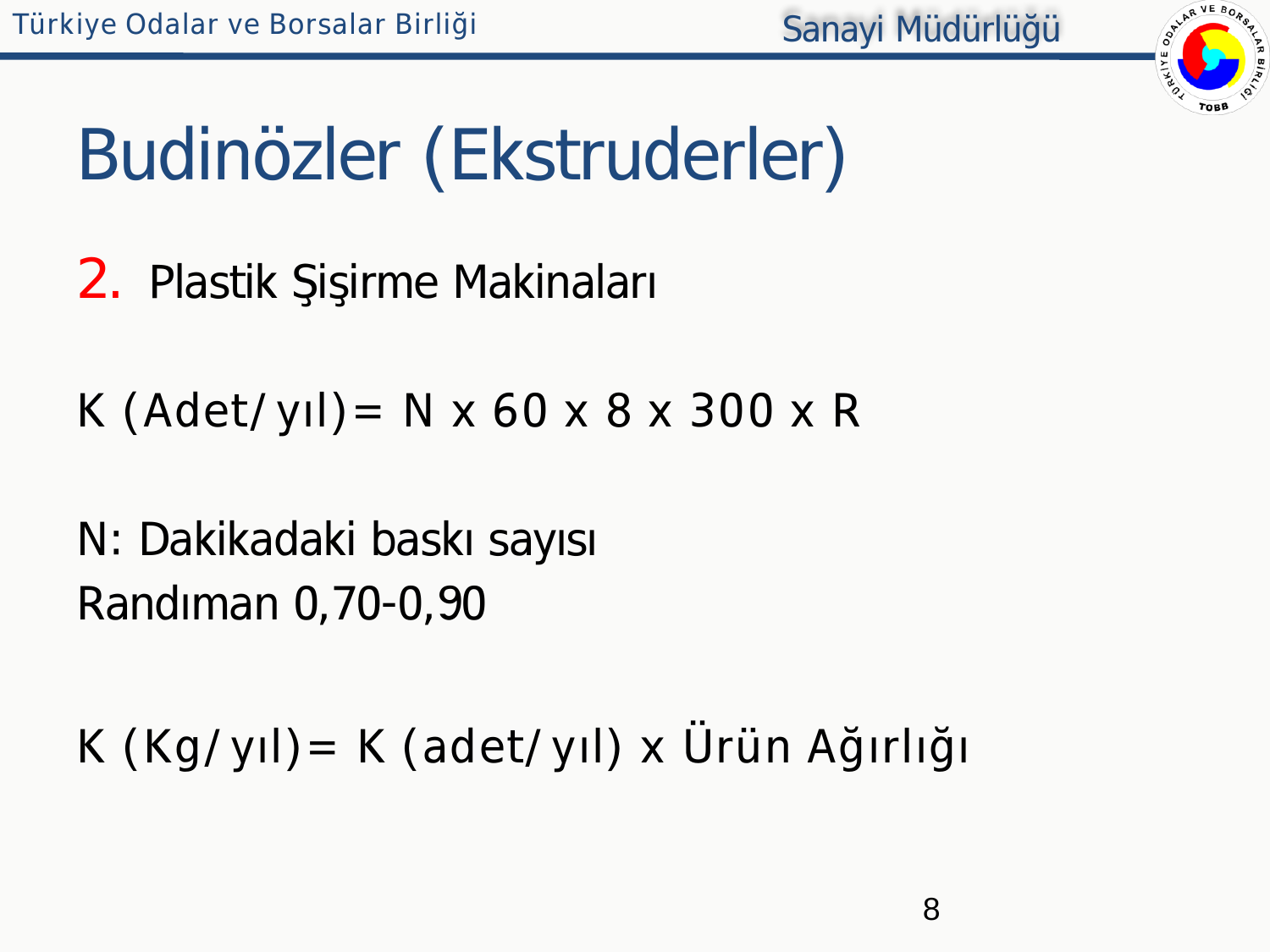

Sanayi Müdürlüğü
# Budinözler (Ekstruderler)
Plastik Şişirme Makinaları

K (Adet/yıl)= N x 60 x 8 x 300 x R

N: Dakikadaki baskı sayısı
Randıman 0,70-0,90

K (Kg/yıl)= K (adet/yıl) x Ürün Ağırlığı

8